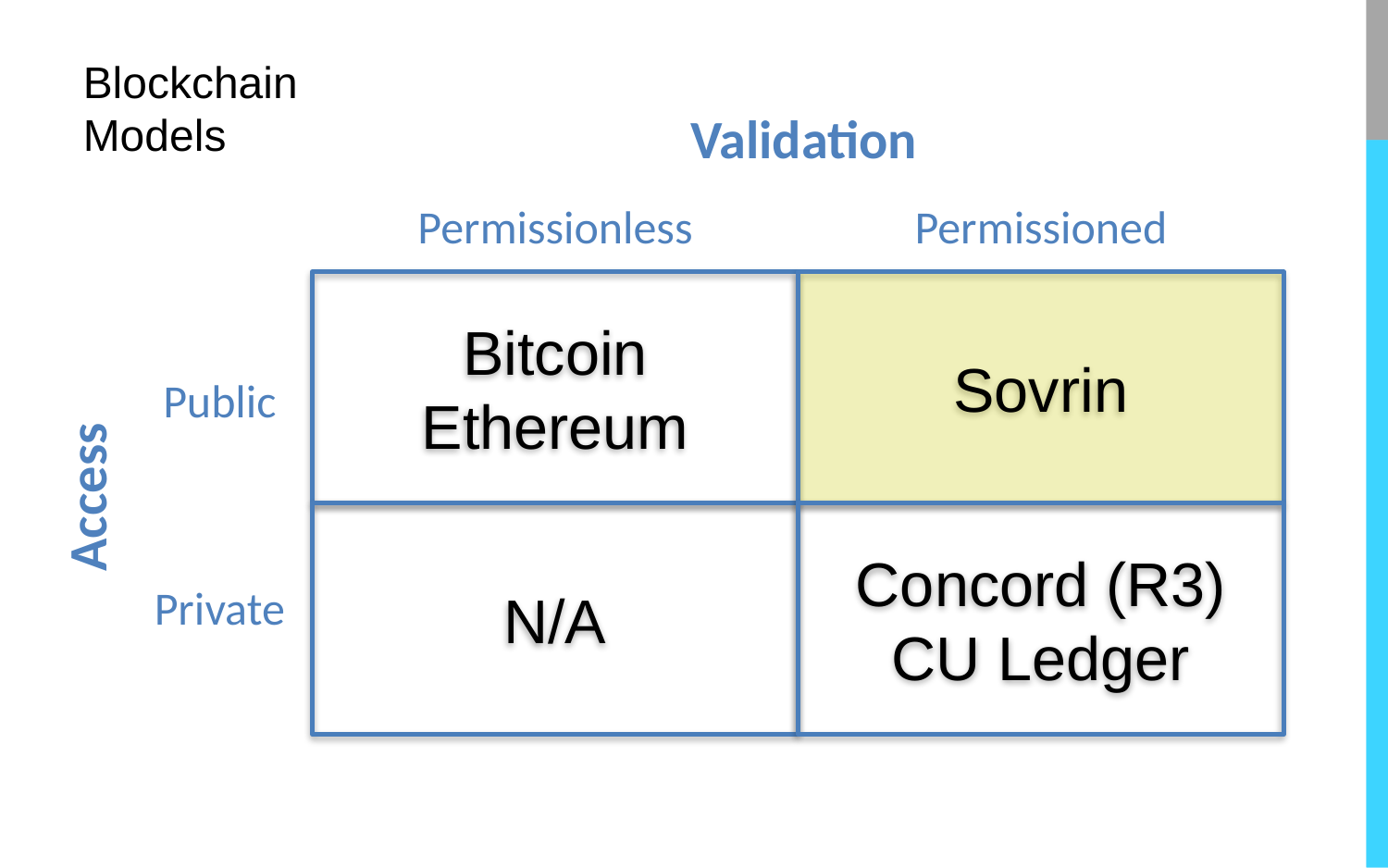

Blockchain Models
Validation
Permissionless
Permissioned
Bitcoin
Ethereum
Sovrin
Public
Access
N/A
Concord (R3)
CU Ledger
Private